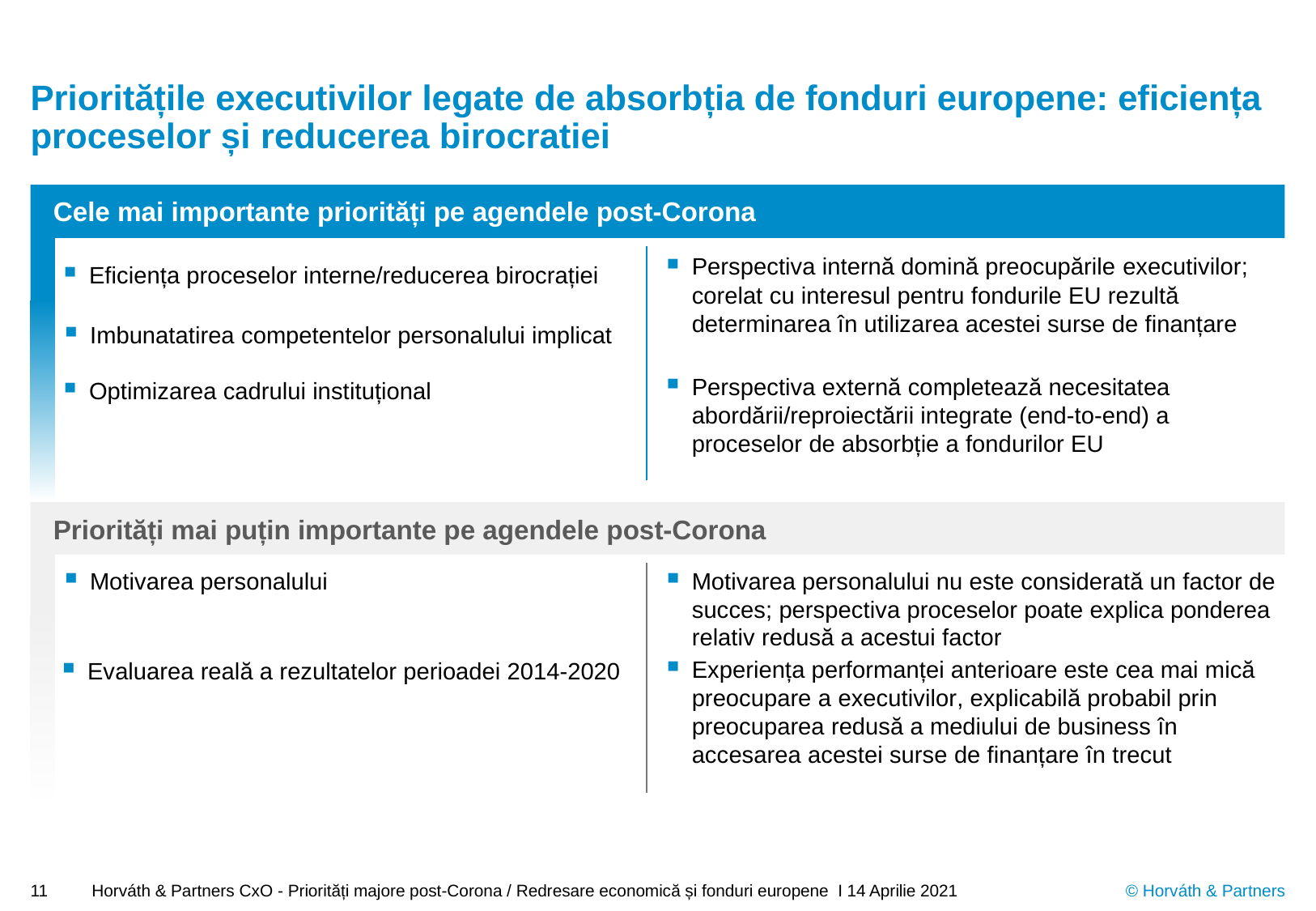

# Prioritățile executivilor legate de absorbția de fonduri europene: eficiența proceselor și reducerea birocratiei
Cele mai importante priorități pe agendele post-Corona

Perspectiva internă domină preocupările executivilor; corelat cu interesul pentru fondurile EU rezultă determinarea în utilizarea acestei surse de finanțare

Perspectiva externă completează necesitatea abordării/reproiectării integrate (end-to-end) a proceselor de absorbție a fondurilor EU
Eficiența proceselor interne/reducerea birocrației
Imbunatatirea competentelor personalului implicat
Optimizarea cadrului instituțional
Priorități mai puțin importante pe agendele post-Corona

Motivarea personalului
Motivarea personalului nu este considerată un factor de succes; perspectiva proceselor poate explica ponderea relativ redusă a acestui factor
Experiența performanței anterioare este cea mai mică preocupare a executivilor, explicabilă probabil prin preocuparea redusă a mediului de business în accesarea acestei surse de finanțare în trecut
Evaluarea reală a rezultatelor perioadei 2014-2020
11
Horváth & Partners CxO - Priorități majore post-Corona / Redresare economică și fonduri europene  I 14 Aprilie 2021